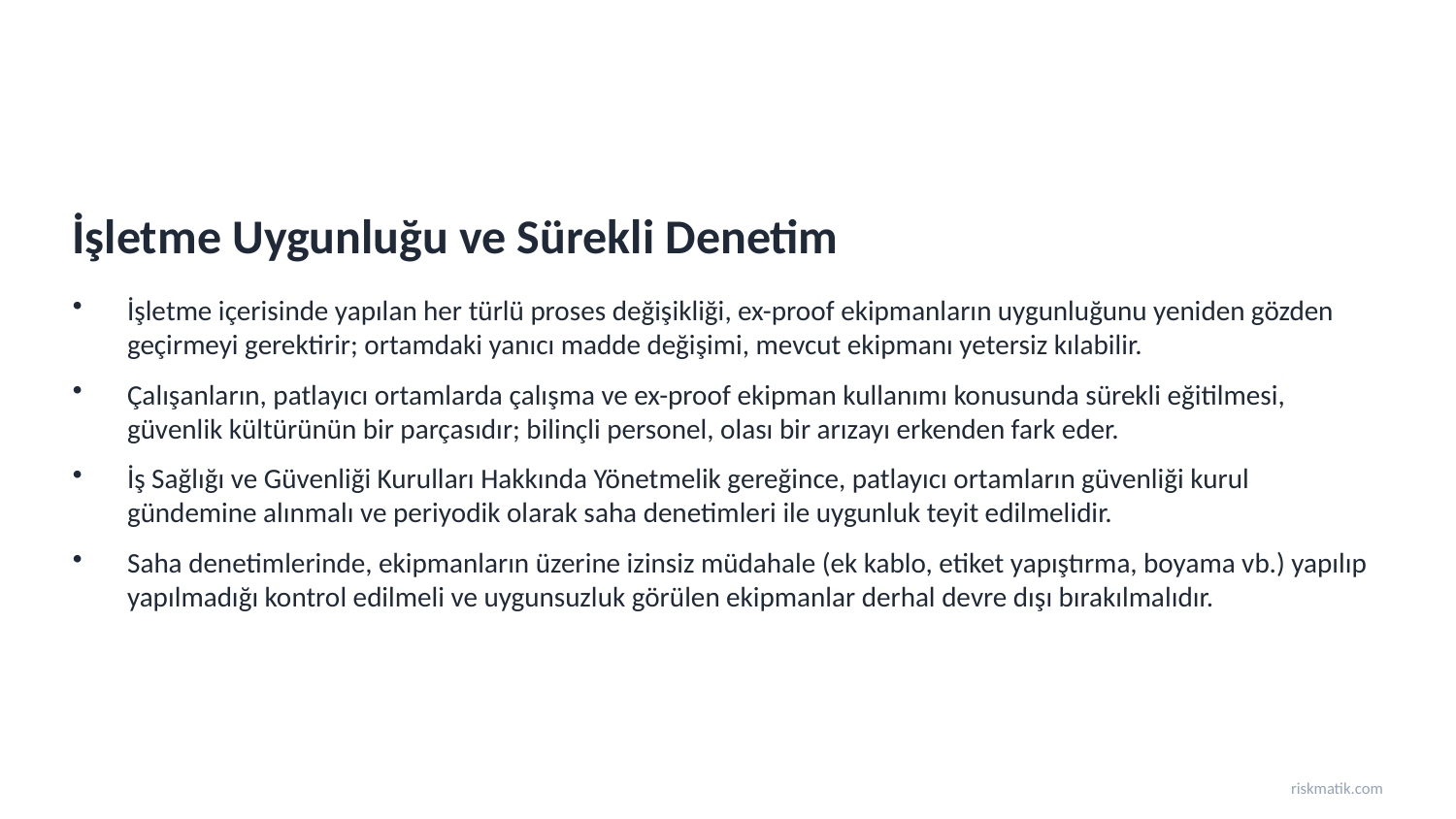

İşletme Uygunluğu ve Sürekli Denetim
İşletme içerisinde yapılan her türlü proses değişikliği, ex-proof ekipmanların uygunluğunu yeniden gözden geçirmeyi gerektirir; ortamdaki yanıcı madde değişimi, mevcut ekipmanı yetersiz kılabilir.
Çalışanların, patlayıcı ortamlarda çalışma ve ex-proof ekipman kullanımı konusunda sürekli eğitilmesi, güvenlik kültürünün bir parçasıdır; bilinçli personel, olası bir arızayı erkenden fark eder.
İş Sağlığı ve Güvenliği Kurulları Hakkında Yönetmelik gereğince, patlayıcı ortamların güvenliği kurul gündemine alınmalı ve periyodik olarak saha denetimleri ile uygunluk teyit edilmelidir.
Saha denetimlerinde, ekipmanların üzerine izinsiz müdahale (ek kablo, etiket yapıştırma, boyama vb.) yapılıp yapılmadığı kontrol edilmeli ve uygunsuzluk görülen ekipmanlar derhal devre dışı bırakılmalıdır.
riskmatik.com